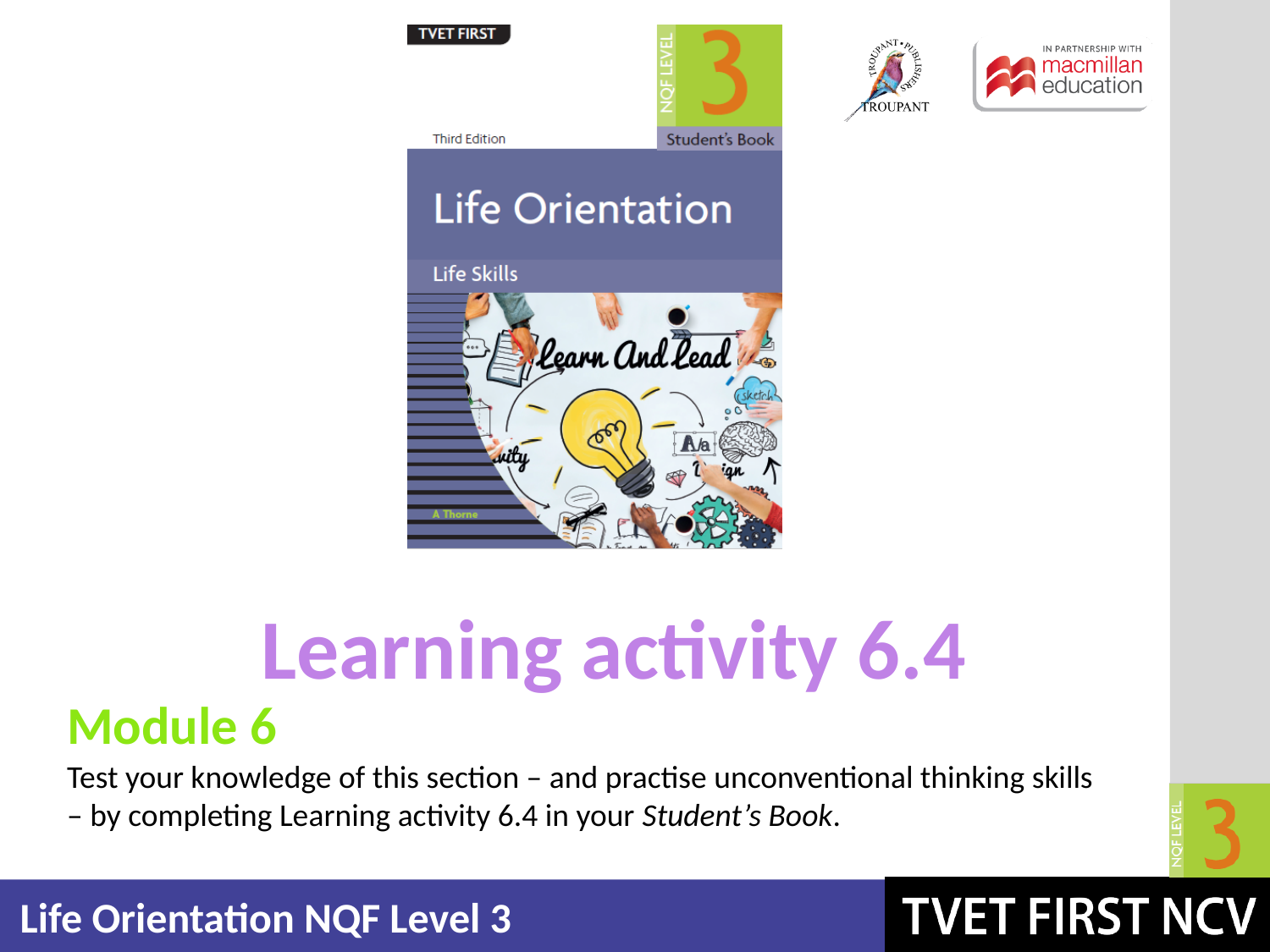

Learning activity 6.4
Module 6
Test your knowledge of this section – and practise unconventional thinking skills – by completing Learning activity 6.4 in your Student’s Book.